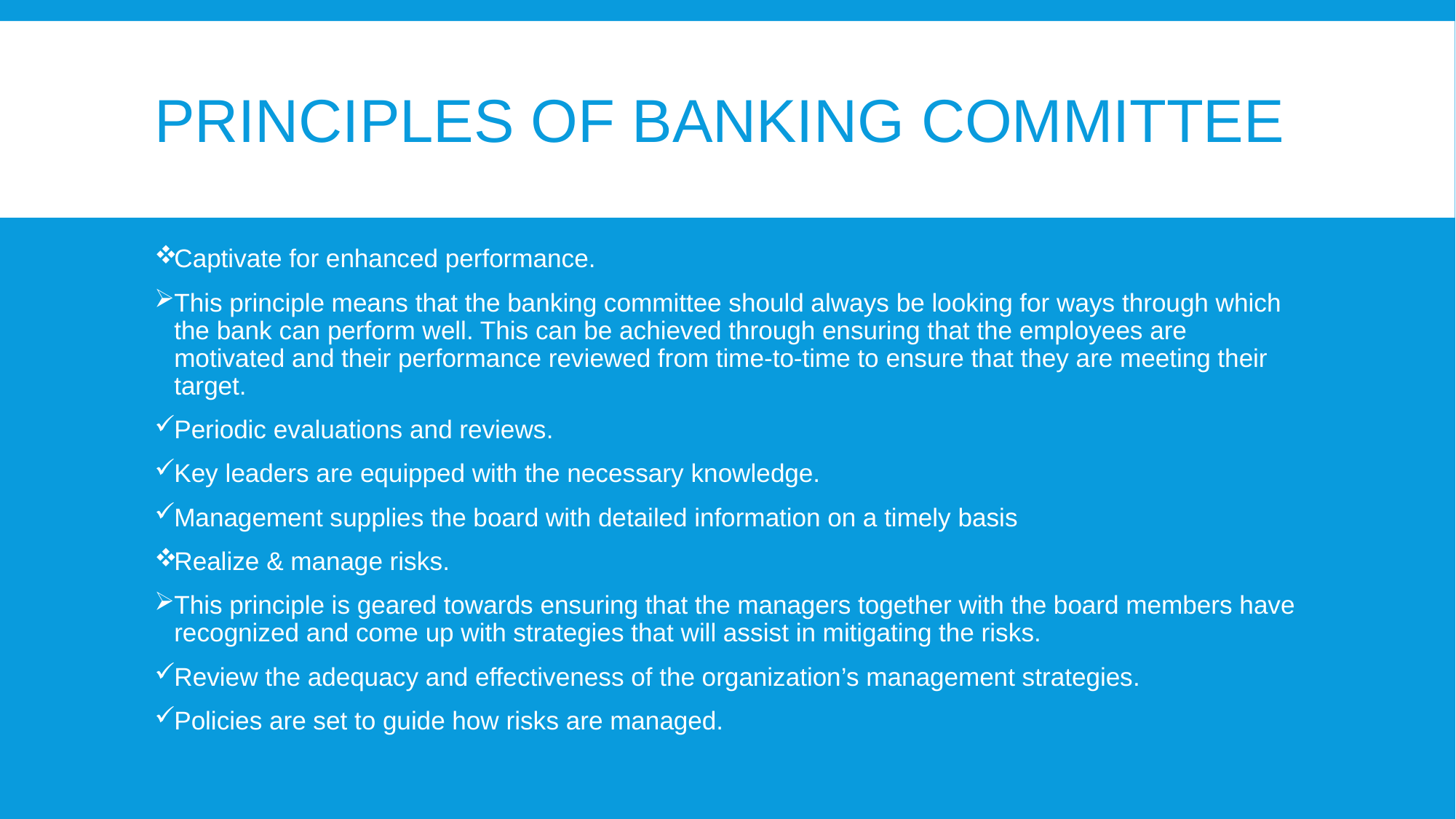

# Principles of Banking Committee
Captivate for enhanced performance.
This principle means that the banking committee should always be looking for ways through which the bank can perform well. This can be achieved through ensuring that the employees are motivated and their performance reviewed from time-to-time to ensure that they are meeting their target.
Periodic evaluations and reviews.
Key leaders are equipped with the necessary knowledge.
Management supplies the board with detailed information on a timely basis
Realize & manage risks.
This principle is geared towards ensuring that the managers together with the board members have recognized and come up with strategies that will assist in mitigating the risks.
Review the adequacy and effectiveness of the organization’s management strategies.
Policies are set to guide how risks are managed.